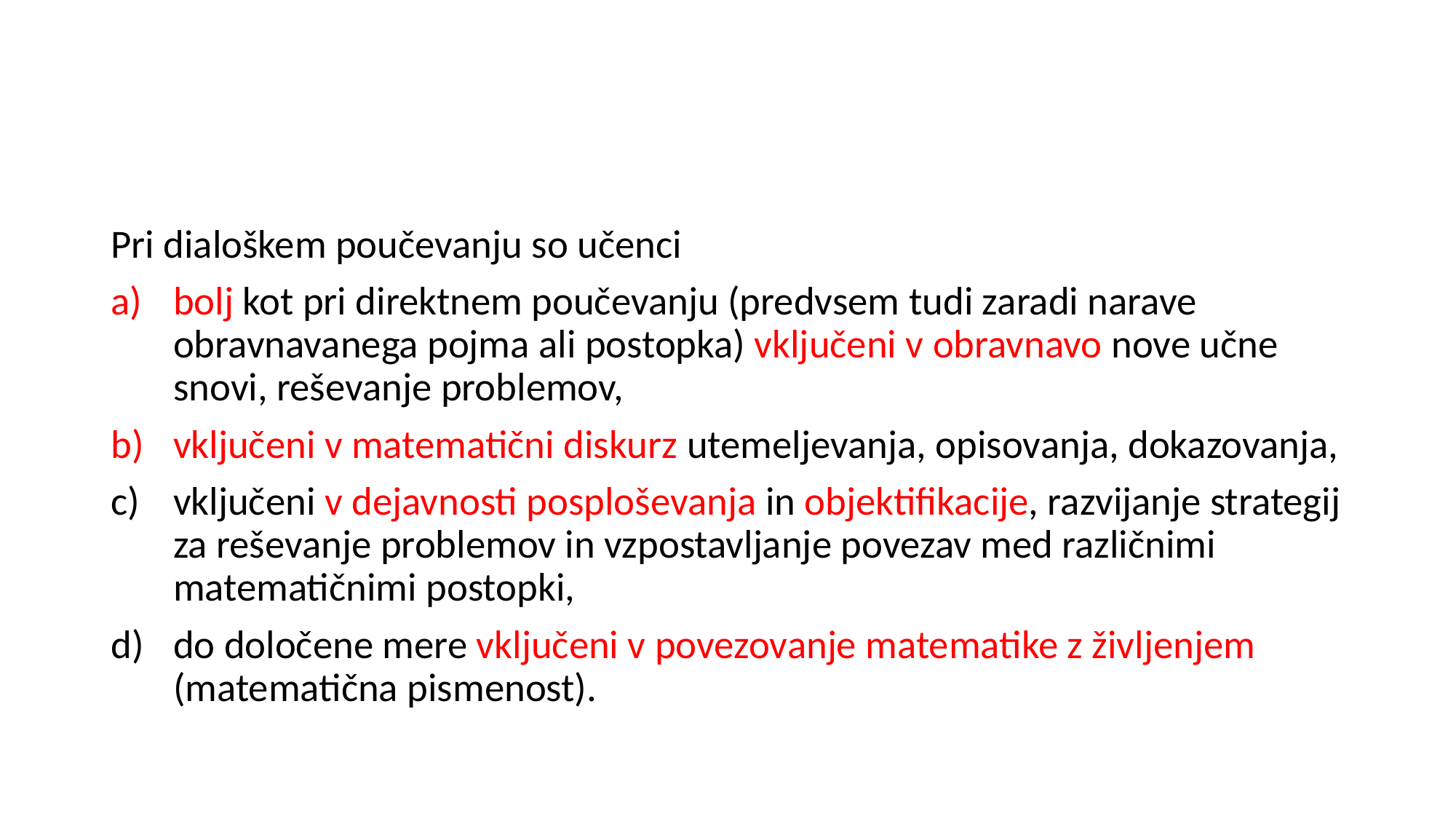

#
Pri dialoškem poučevanju so učenci
bolj kot pri direktnem poučevanju (predvsem tudi zaradi narave obravnavanega pojma ali postopka) vključeni v obravnavo nove učne snovi, reševanje problemov,
vključeni v matematični diskurz utemeljevanja, opisovanja, dokazovanja,
vključeni v dejavnosti posploševanja in objektifikacije, razvijanje strategij za reševanje problemov in vzpostavljanje povezav med različnimi matematičnimi postopki,
do določene mere vključeni v povezovanje matematike z življenjem (matematična pismenost).